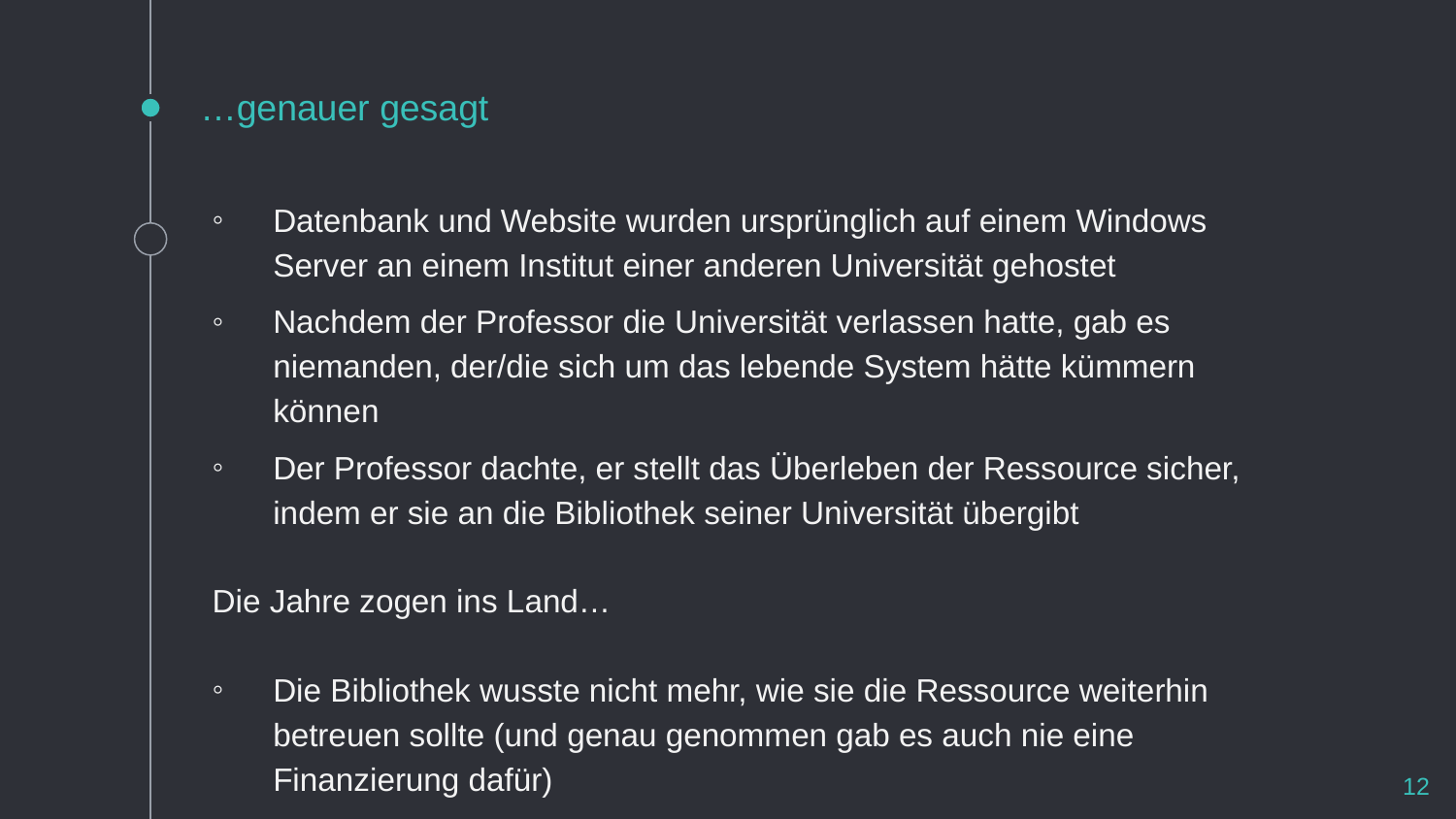

# …genauer gesagt
Datenbank und Website wurden ursprünglich auf einem Windows Server an einem Institut einer anderen Universität gehostet
Nachdem der Professor die Universität verlassen hatte, gab es niemanden, der/die sich um das lebende System hätte kümmern können
Der Professor dachte, er stellt das Überleben der Ressource sicher, indem er sie an die Bibliothek seiner Universität übergibt

Die Jahre zogen ins Land…

Die Bibliothek wusste nicht mehr, wie sie die Ressource weiterhin betreuen sollte (und genau genommen gab es auch nie eine Finanzierung dafür)
12